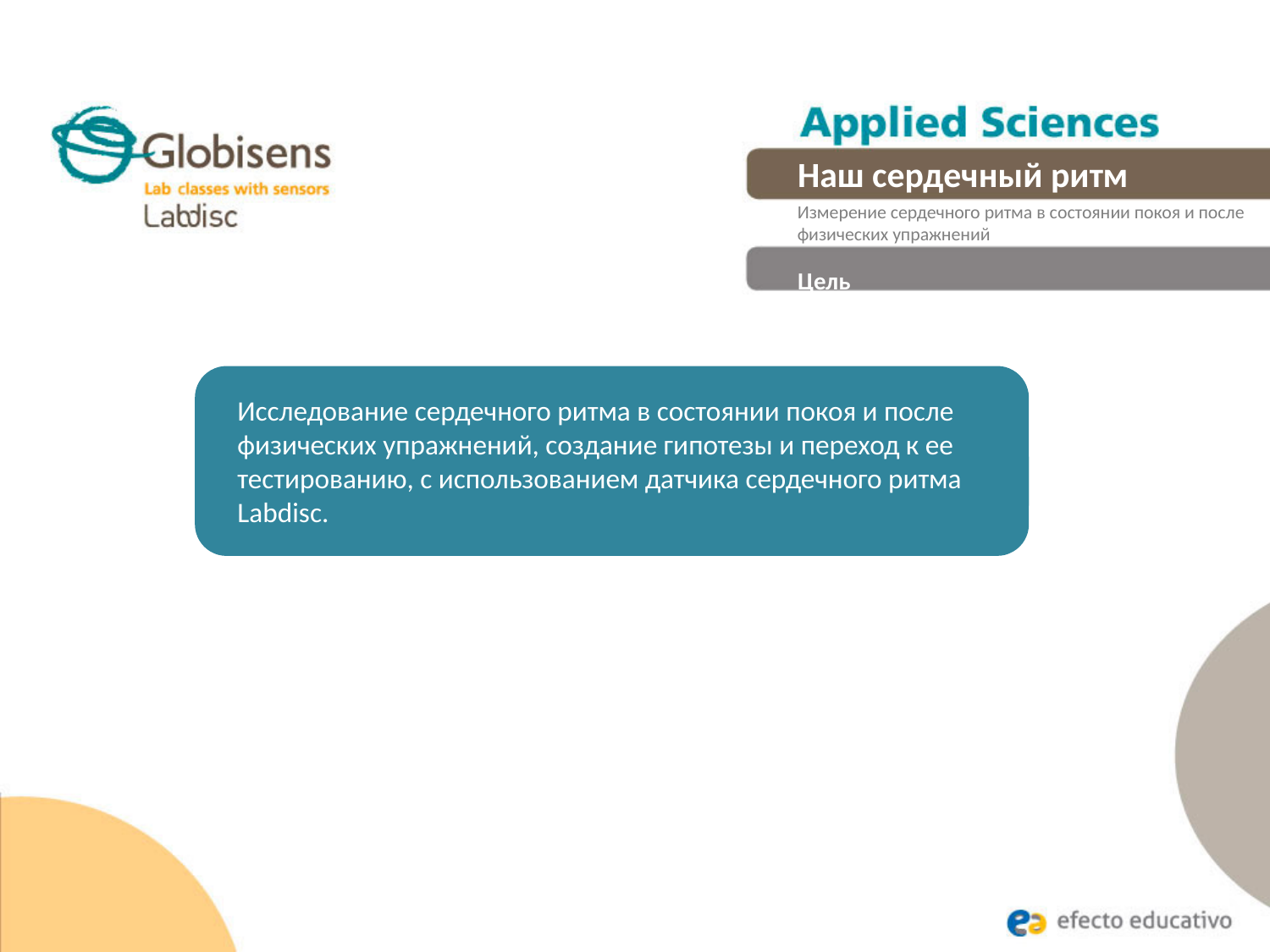

Наш сердечный ритм
Измерение сердечного ритма в состоянии покоя и после
физических упражнений
Цель

Исследование сердечного ритма в состоянии покоя и после физических упражнений, создание гипотезы и переход к ее тестированию, с использованием датчика сердечного ритма Labdisc.